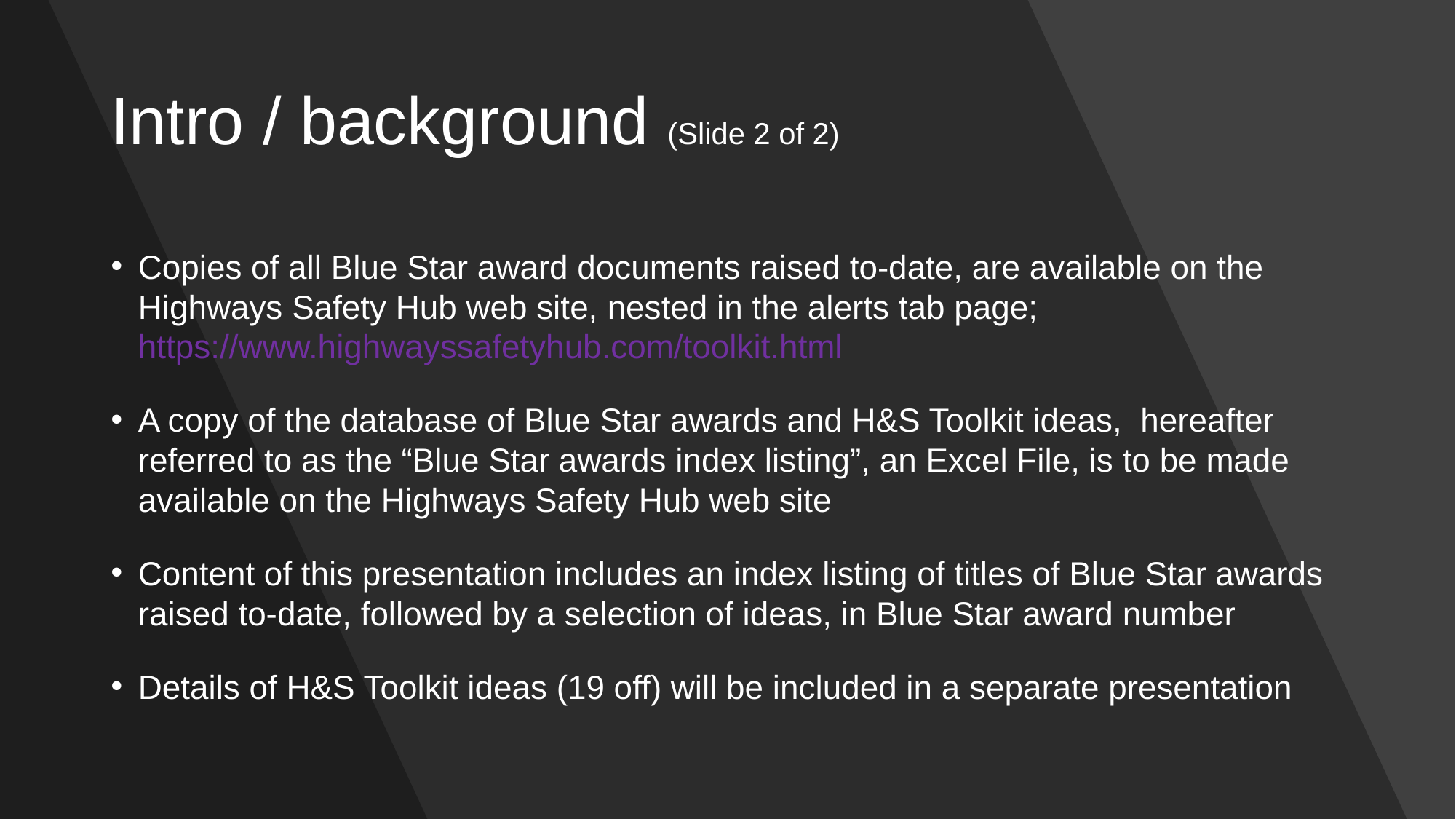

# Intro / background (Slide 2 of 2)

Copies of all Blue Star award documents raised to-date, are available on the Highways Safety Hub web site, nested in the alerts tab page; https://www.highwayssafetyhub.com/toolkit.html
A copy of the database of Blue Star awards and H&S Toolkit ideas,  hereafter referred to as the “Blue Star awards index listing”, an Excel File, is to be made available on the Highways Safety Hub web site
Content of this presentation includes an index listing of titles of Blue Star awards raised to-date, followed by a selection of ideas, in Blue Star award number
Details of H&S Toolkit ideas (19 off) will be included in a separate presentation